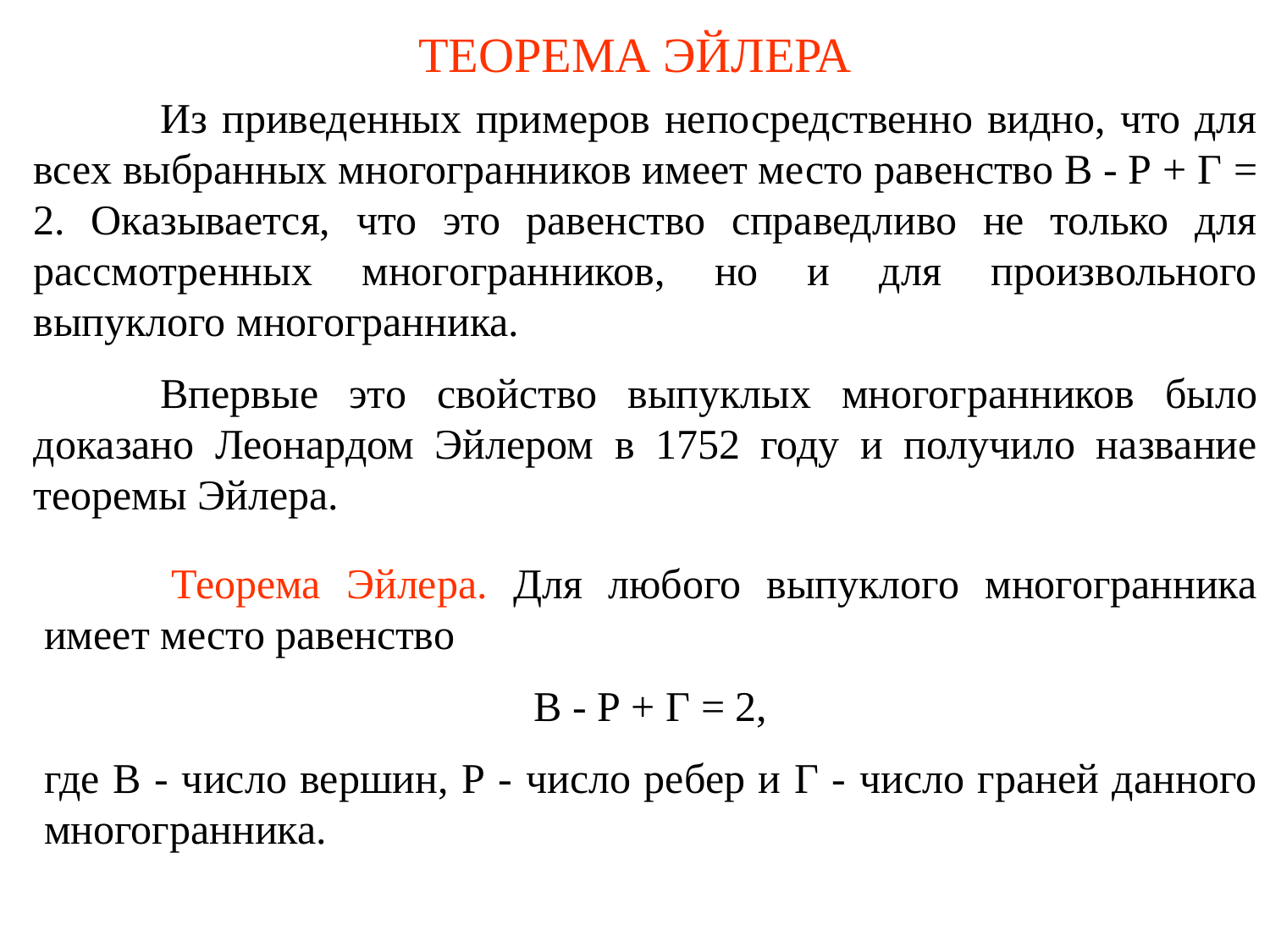

# ТЕОРЕМА ЭЙЛЕРА
	Из приведенных примеров непосредственно видно, что для всех выбранных многогранников имеет место равенство В - Р + Г = 2. Оказывается, что это равенство справедливо не только для рассмотренных многогранников, но и для произвольного выпуклого многогранника.
	Впервые это свойство выпуклых многогранников было доказано Леонардом Эйлером в 1752 году и получило название теоремы Эйлера.
	Теорема Эйлера. Для любого выпуклого многогранника имеет место равенство
В - Р + Г = 2,
где В - число вершин, Р - число ребер и Г - число граней данного многогранника.